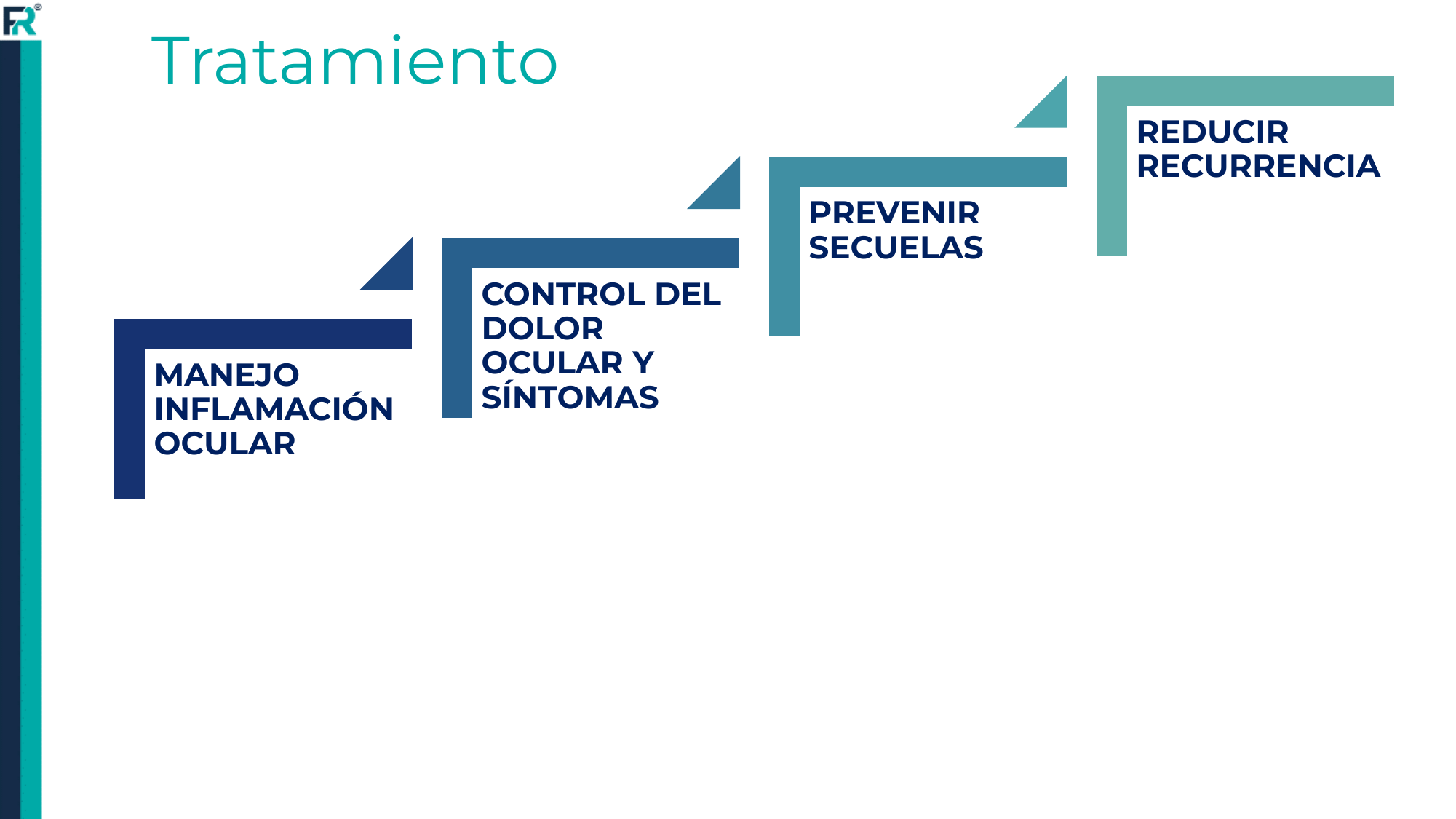

Tratamiento
MANEJO INFLAMACIÓN OCULAR
CONTROL DEL DOLOR  OCULAR Y SÍNTOMAS
PREVENIR SECUELAS
REDUCIR RECURRENCIA